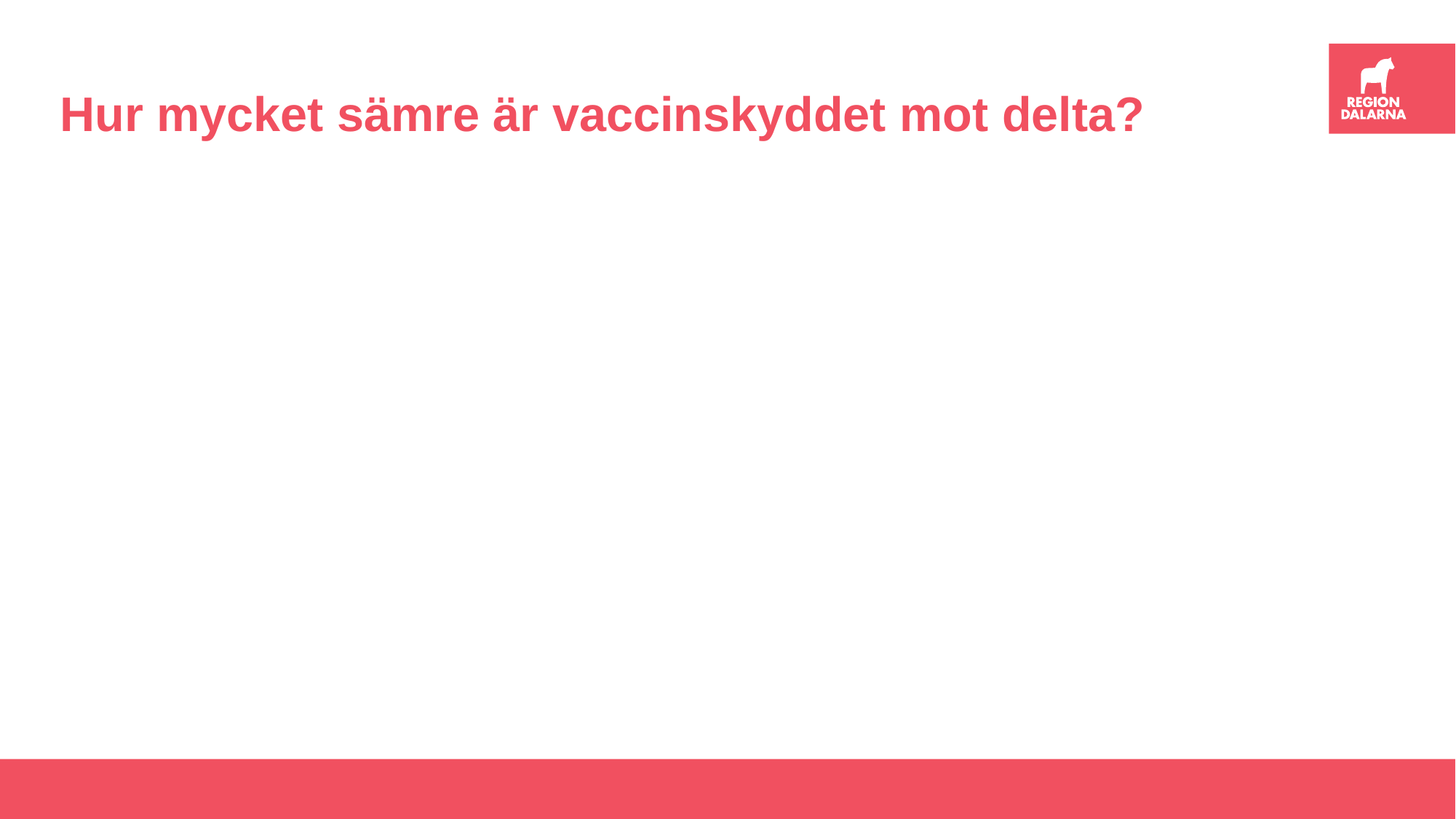

# Hur mycket sämre är vaccinskyddet mot delta?